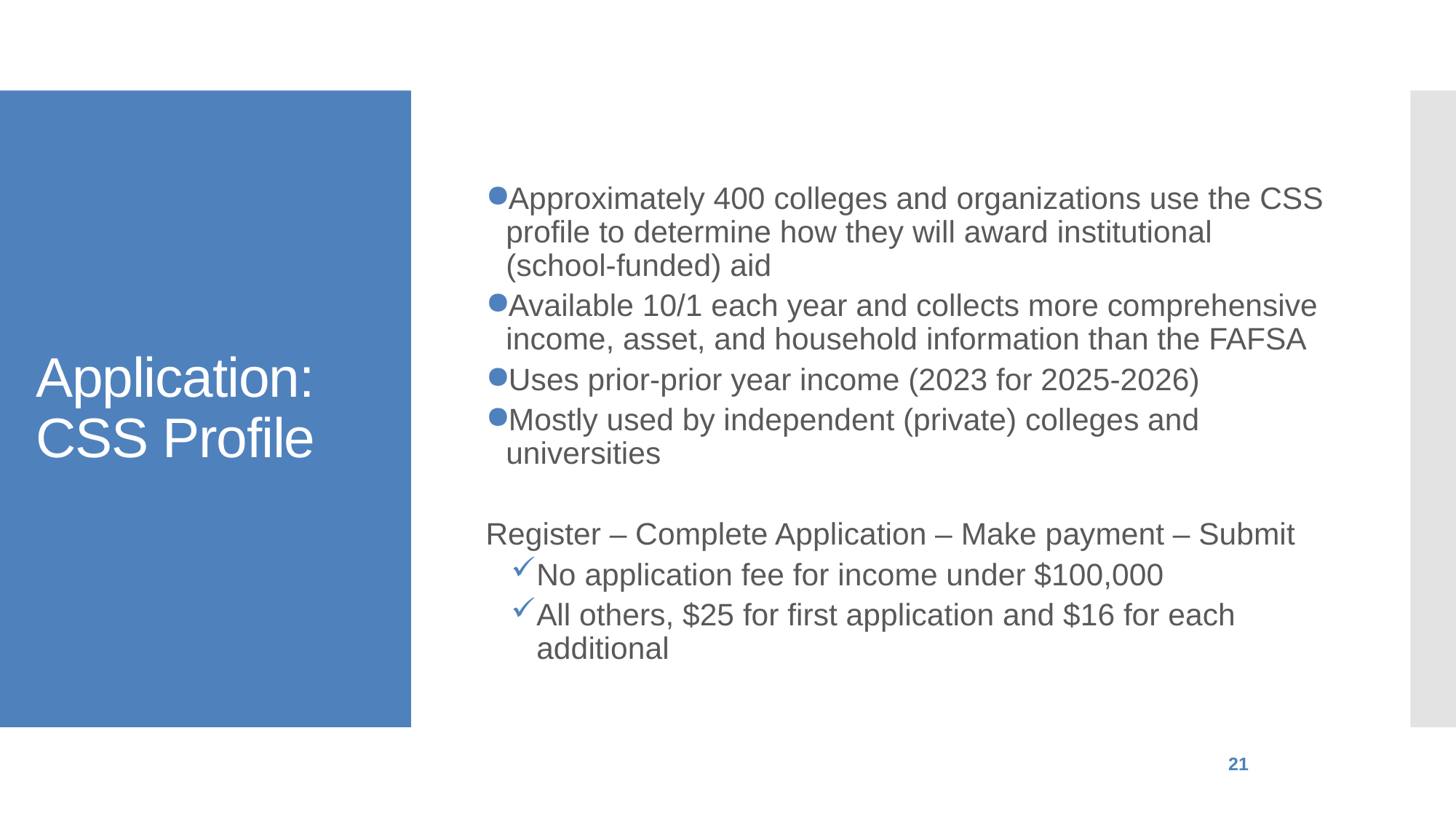

Application: CSS Profile
Approximately 400 colleges and organizations use the CSS profile to determine how they will award institutional (school-funded) aid
Available 10/1 each year and collects more comprehensive income, asset, and household information than the FAFSA
Uses prior-prior year income (2023 for 2025-2026)
Mostly used by independent (private) colleges and universities

Register – Complete Application – Make payment – Submit
No application fee for income under $100,000
All others, $25 for first application and $16 for each additional
21
Higher Education Student Assistance Authority